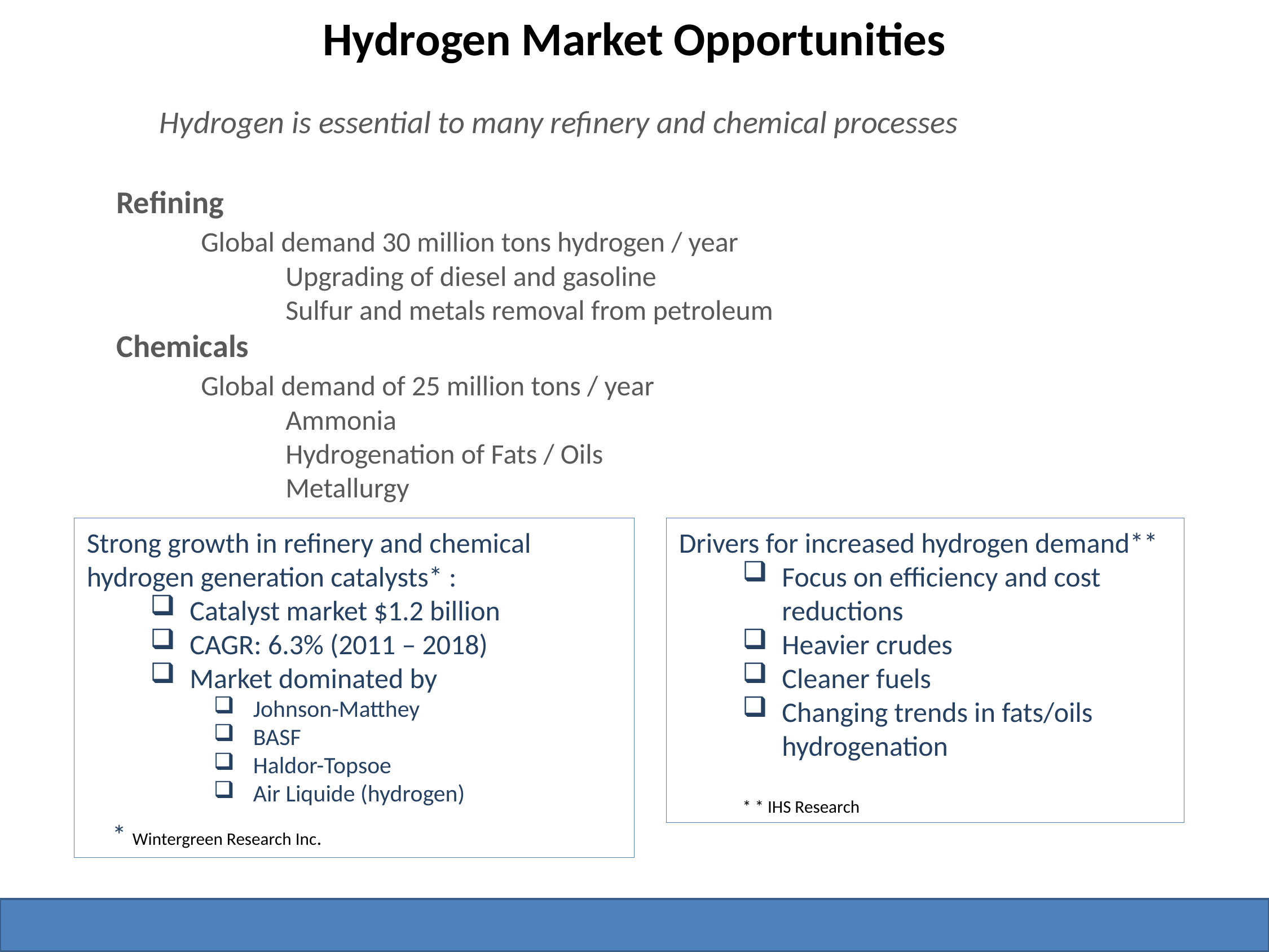

# Hydrogen Market Opportunities
      Hydrogen is essential to many refinery and chemical processes

Refining
	Global demand 30 million tons hydrogen / year
		Upgrading of diesel and gasoline
		Sulfur and metals removal from petroleum
Chemicals
	Global demand of 25 million tons / year
		Ammonia
 		Hydrogenation of Fats / Oils
		Metallurgy

Strong growth in refinery and chemical hydrogen generation catalysts* :
Catalyst market $1.2 billion
CAGR: 6.3% (2011 – 2018)
Market dominated by
Johnson-Matthey
BASF
Haldor-Topsoe
Air Liquide (hydrogen)
    * Wintergreen Research Inc.
Drivers for increased hydrogen demand**
Focus on efficiency and cost reductions
Heavier crudes
Cleaner fuels
Changing trends in fats/oils hydrogenation

* * IHS Research